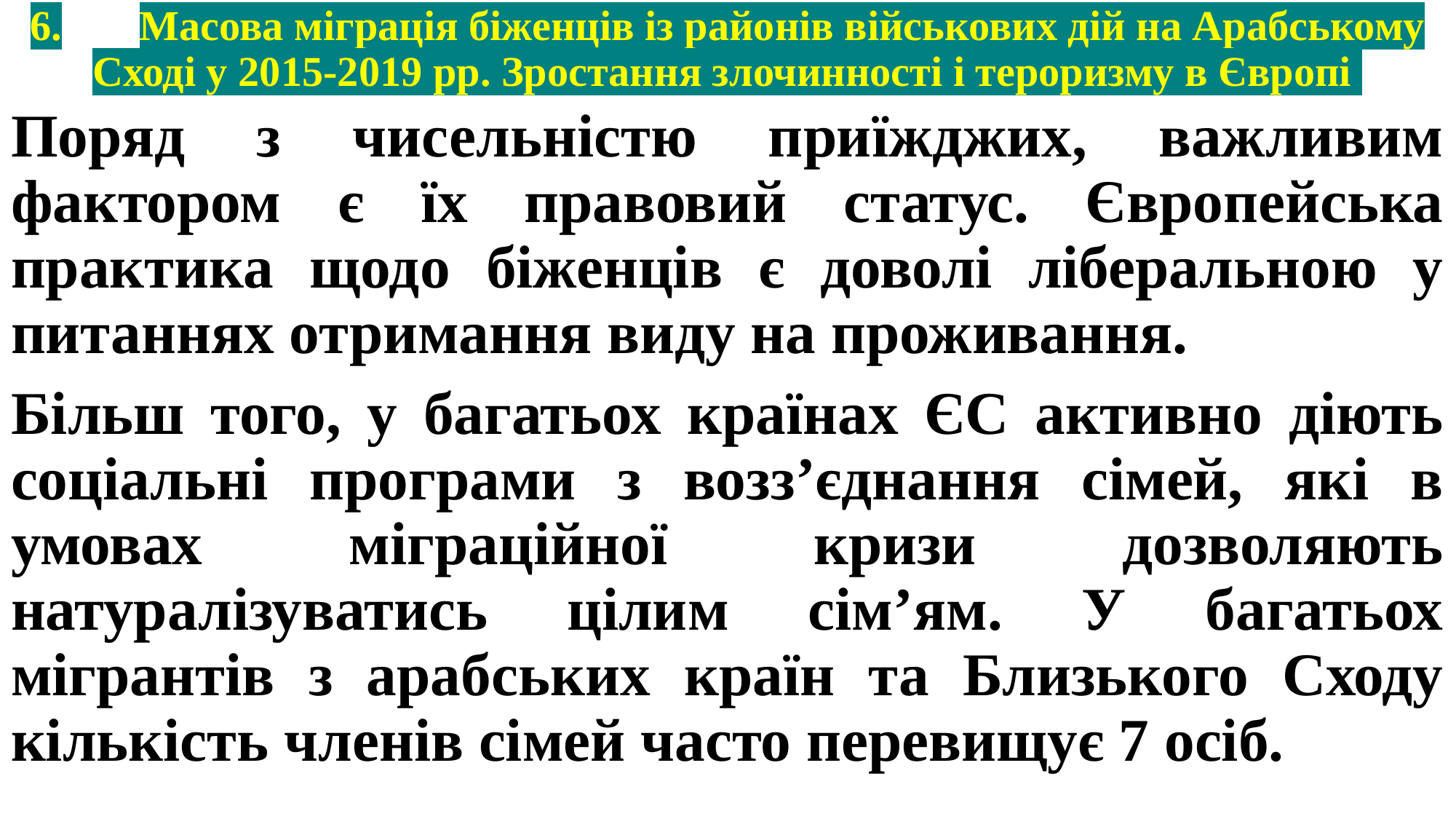

# 6.	Масова міграція біженців із районів військових дій на Арабському Сході у 2015-2019 рр. Зростання злочинності і тероризму в Європі
Поряд з чисельністю приїжджих, важливим фактором є їх правовий статус. Європейська практика щодо біженців є доволі ліберальною у питаннях отримання виду на проживання.
Більш того, у багатьох країнах ЄС активно діють соціальні програми з возз’єднання сімей, які в умовах міграційної кризи дозволяють натуралізуватись цілим сім’ям. У багатьох мігрантів з арабських країн та Близького Сходу кількість членів сімей часто перевищує 7 осіб.